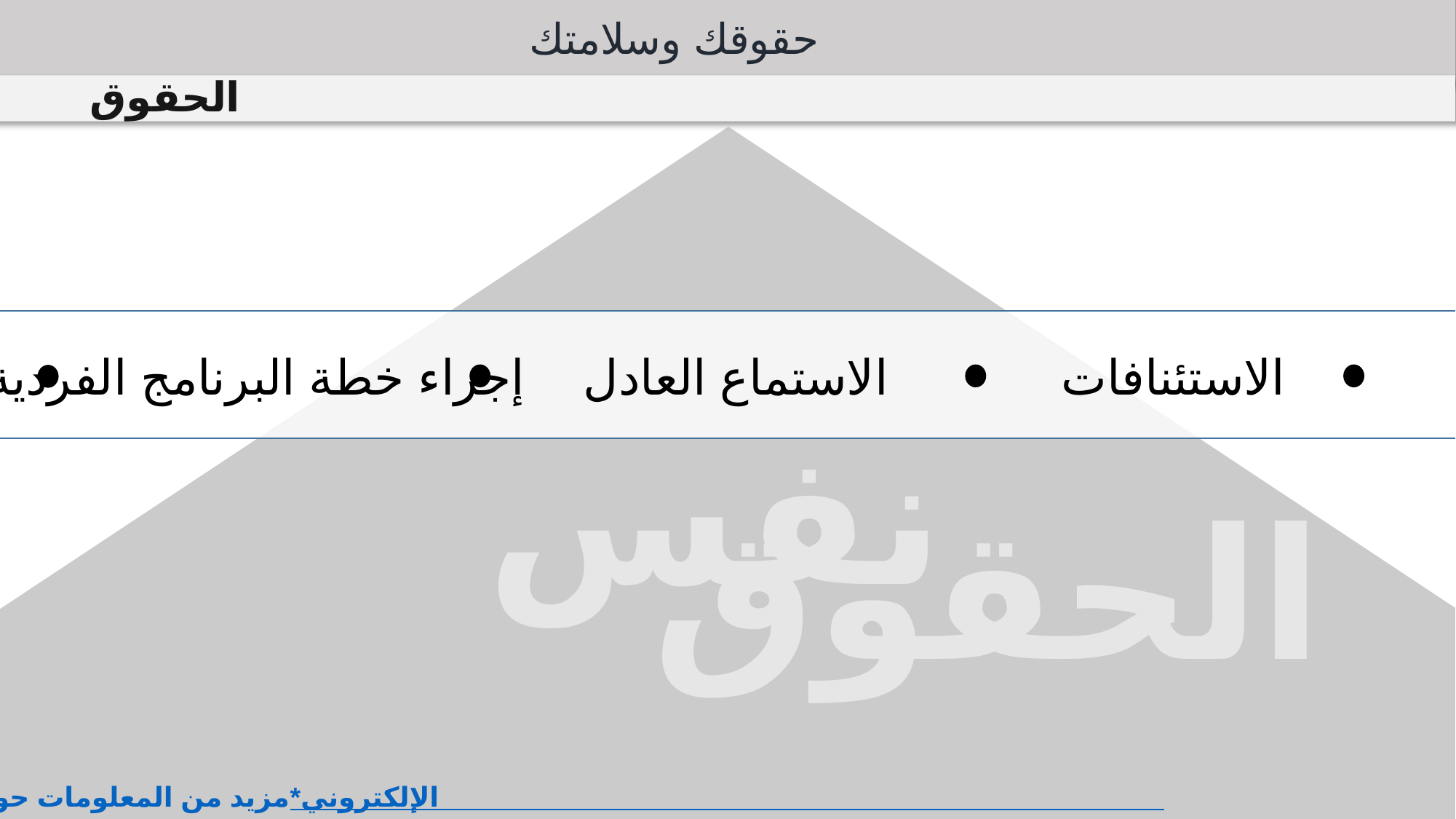

حقوقك وسلامتك
الحقوق
إجراء خطة البرنامج الفردية
الاستئنافات
الاستماع العادل

نفس
الحقوق
*مزيد من المعلومات حول موقع دائرة الخدمات التطويرية الإلكتروني